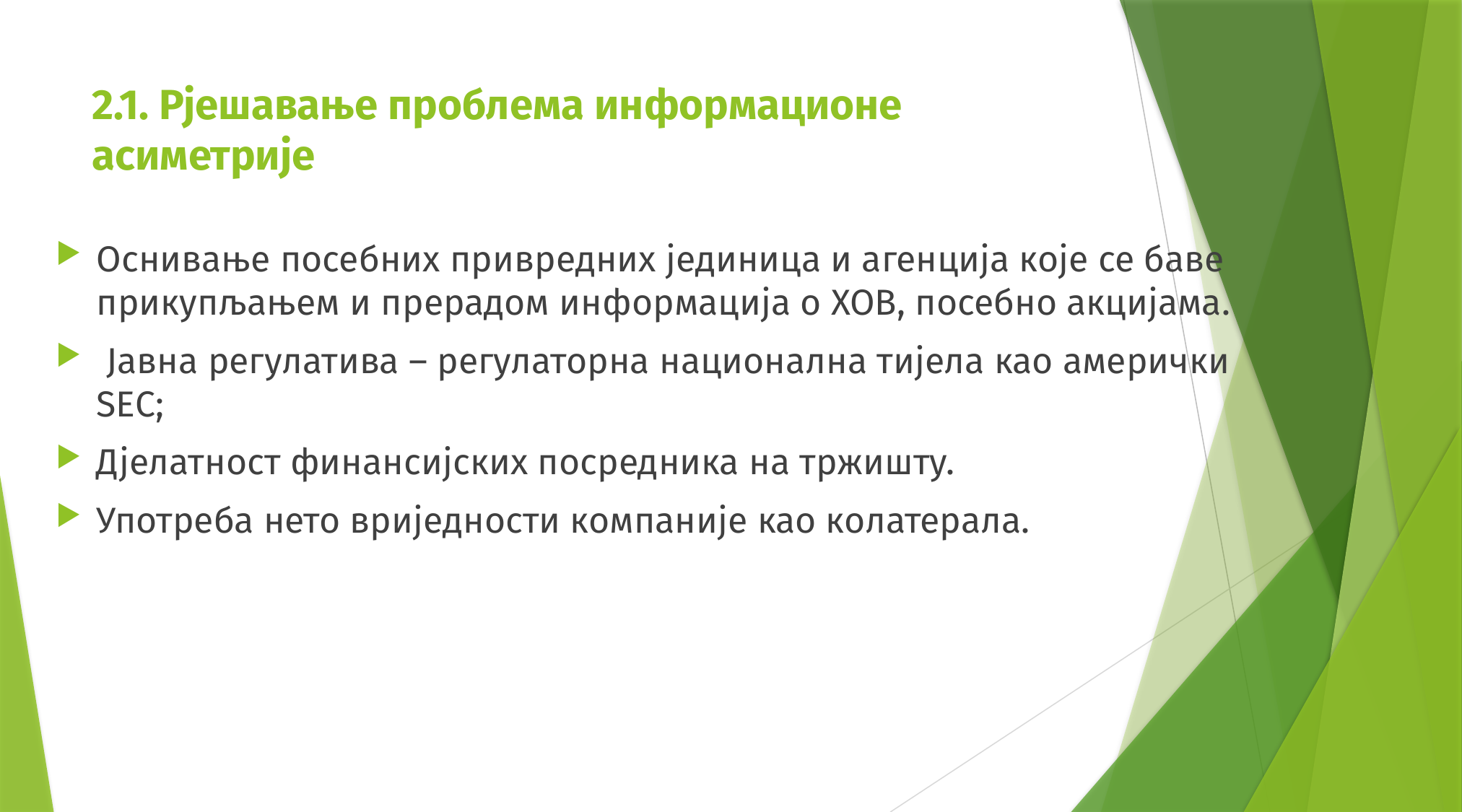

# 2.1. Рјешавање проблема информационе асиметрије
Оснивање посебних привредних јединица и агенција које се баве прикупљањем и прерадом информација о ХОВ, посебно акцијама.
 Јавна регулатива – регулаторна национална тијела као амерички SEC;
Дјелатност финансијских посредника на тржишту.
Употреба нето вриједности компаније као колатерала.